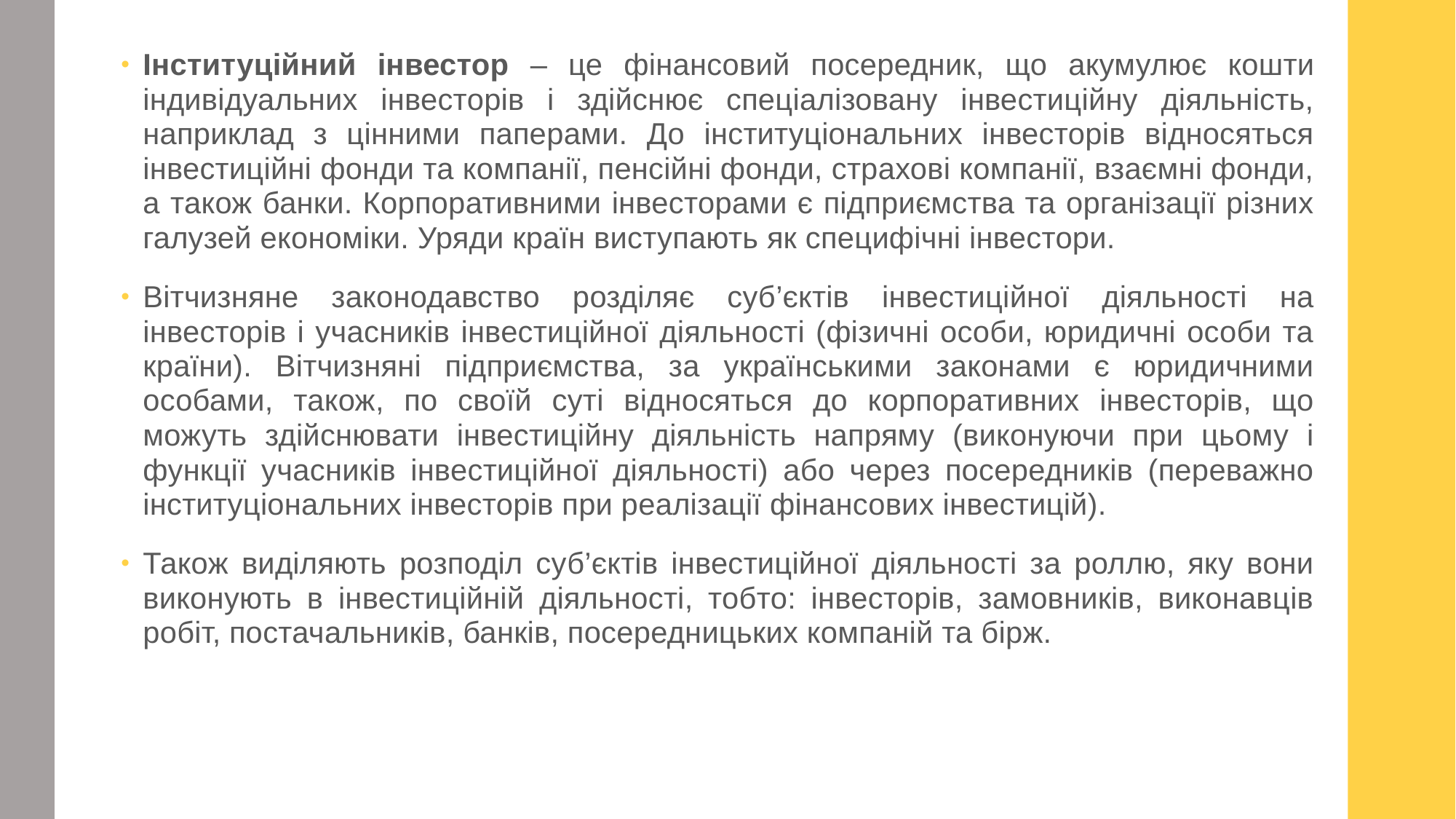

Інституційний інвестор – це фінансовий посередник, що акумулює кошти індивідуальних інвесторів і здійснює спеціалізовану інвестиційну діяльність, наприклад з цінними паперами. До інституціональних інвесторів відносяться інвестиційні фонди та компанії, пенсійні фонди, страхові компанії, взаємні фонди, а також банки. Корпоративними інвесторами є підприємства та організації різних галузей економіки. Уряди країн виступають як специфічні інвестори.
Вітчизняне законодавство розділяє суб’єктів інвестиційної діяльності на інвесторів і учасників інвестиційної діяльності (фізичні особи, юридичні особи та країни). Вітчизняні підприємства, за українськими законами є юридичними особами, також, по своїй суті відносяться до корпоративних інвесторів, що можуть здійснювати інвестиційну діяльність напряму (виконуючи при цьому і функції учасників інвестиційної діяльності) або через посередників (переважно інституціональних інвесторів при реалізації фінансових інвестицій).
Також виділяють розподіл суб’єктів інвестиційної діяльності за роллю, яку вони виконують в інвестиційній діяльності, тобто: інвесторів, замовників, виконавців робіт, постачальників, банків, посередницьких компаній та бірж.